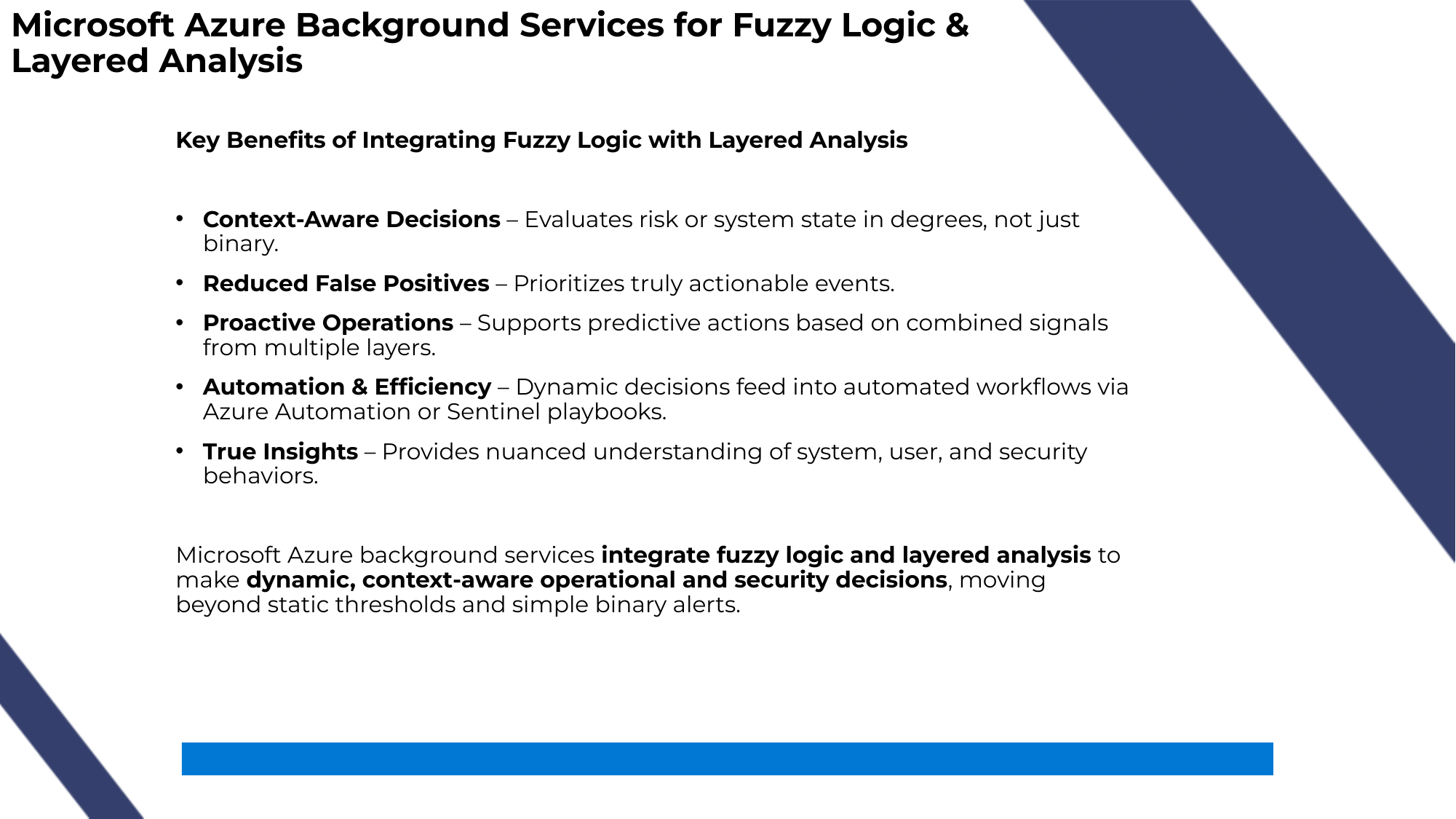

# Microsoft Azure Background Services for Fuzzy Logic & Layered Analysis
Key Benefits of Integrating Fuzzy Logic with Layered Analysis

Context-Aware Decisions – Evaluates risk or system state in degrees, not just binary.
Reduced False Positives – Prioritizes truly actionable events.
Proactive Operations – Supports predictive actions based on combined signals from multiple layers.
Automation & Efficiency – Dynamic decisions feed into automated workflows via Azure Automation or Sentinel playbooks.
True Insights – Provides nuanced understanding of system, user, and security behaviors.

Microsoft Azure background services integrate fuzzy logic and layered analysis to make dynamic, context-aware operational and security decisions, moving beyond static thresholds and simple binary alerts.